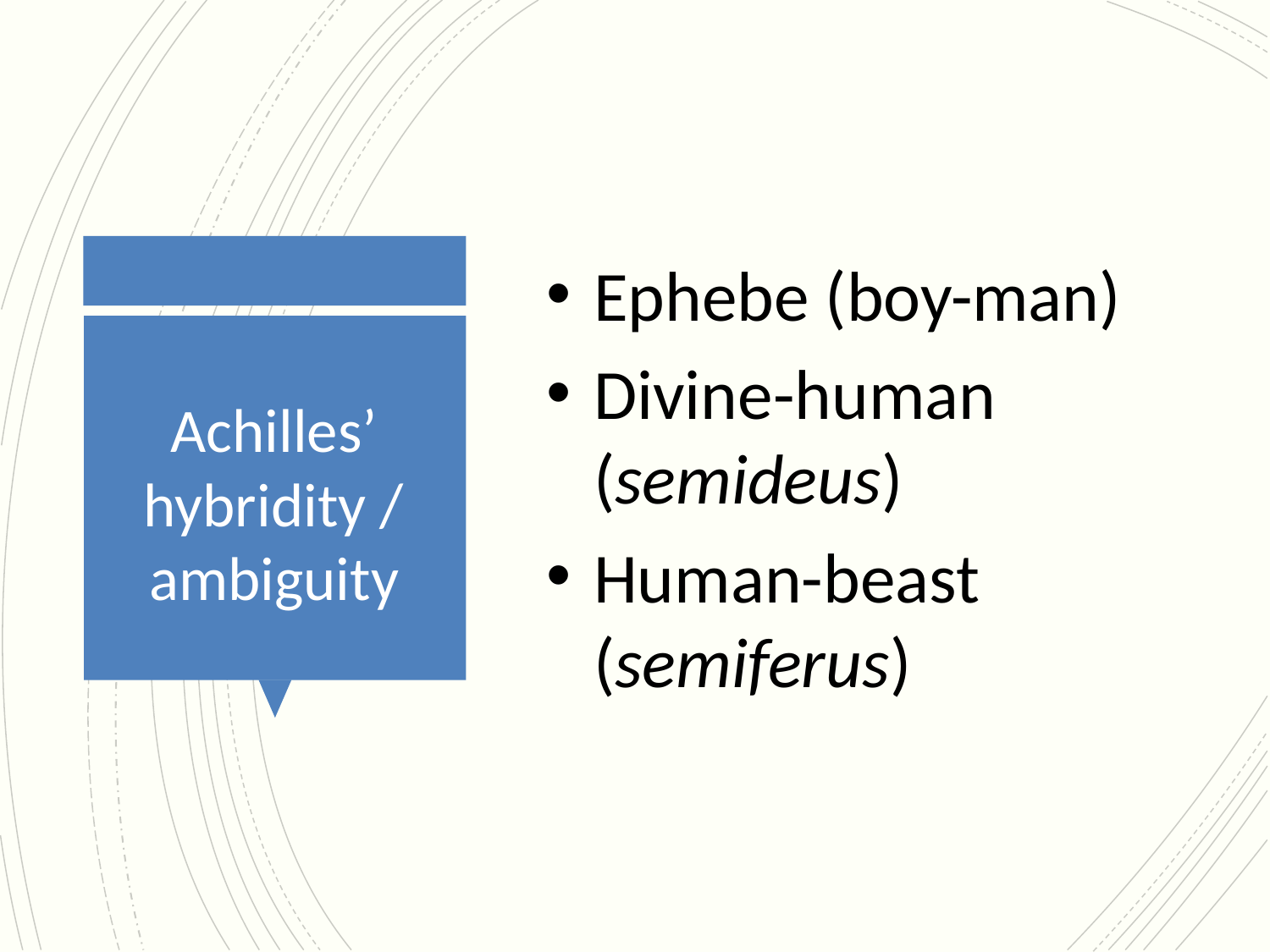

Ephebe (boy-man)
Divine-human (semideus)
Human-beast (semiferus)

# Achilles’ hybridity / ambiguity